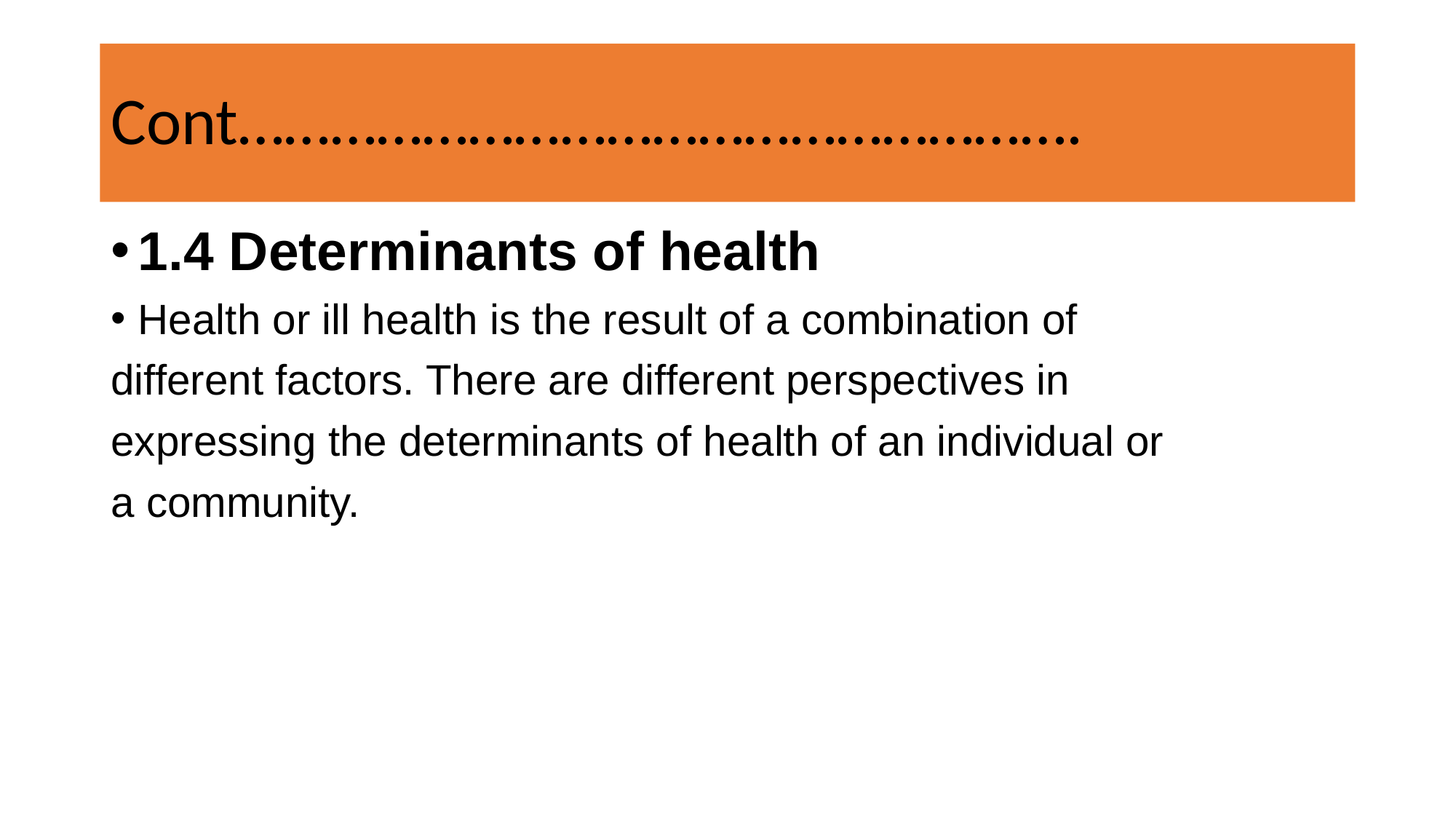

# Cont……………………………………………….
1.4 Determinants of health
Health or ill health is the result of a combination of
different factors. There are different perspectives in
expressing the determinants of health of an individual or
a community.